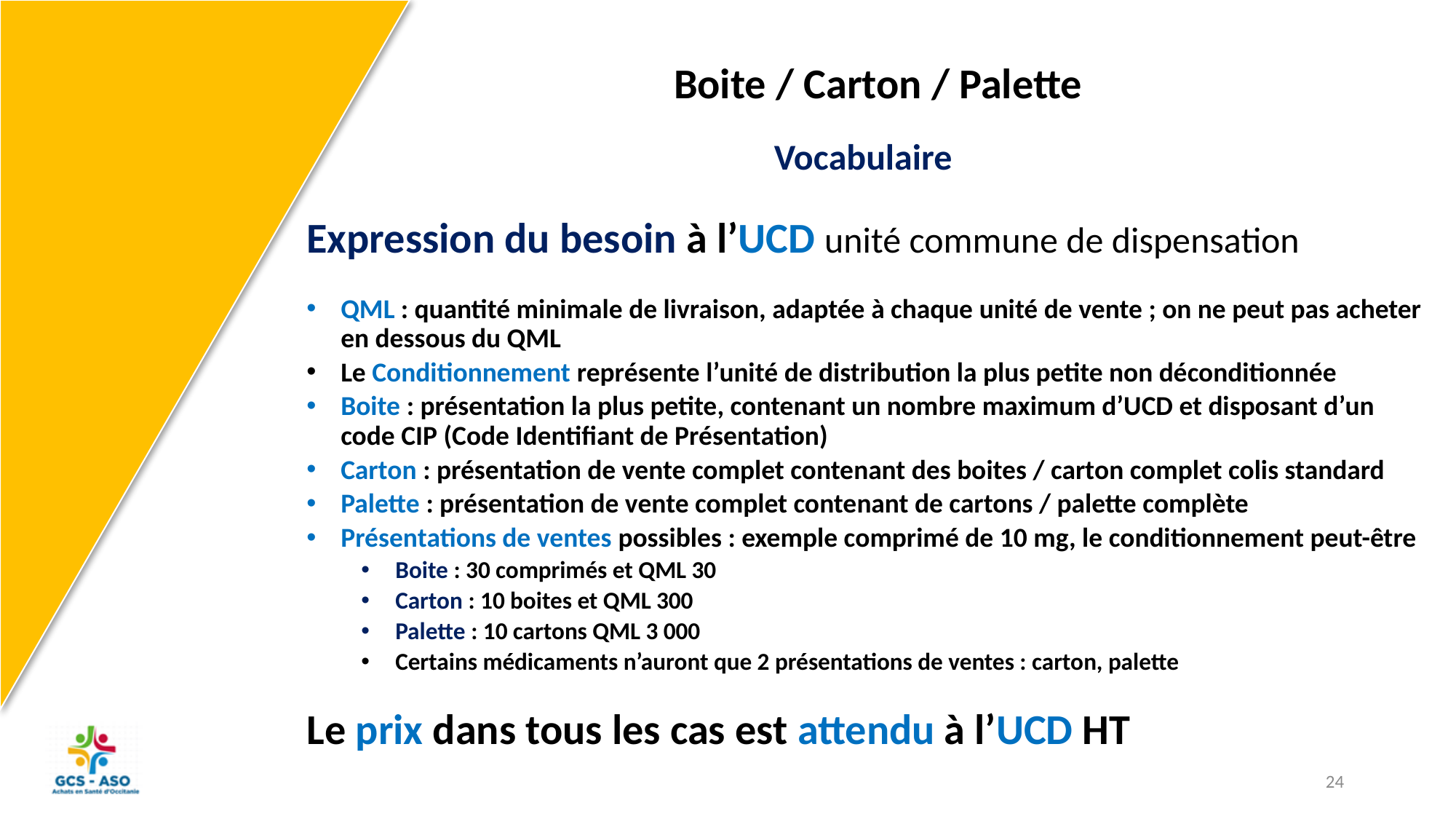

Boite / Carton / Palette
Vocabulaire

Expression du besoin à l’UCD unité commune de dispensation

QML : quantité minimale de livraison, adaptée à chaque unité de vente ; on ne peut pas acheter en dessous du QML
Le Conditionnement représente l’unité de distribution la plus petite non déconditionnée
Boite : présentation la plus petite, contenant un nombre maximum d’UCD et disposant d’un code CIP (Code Identifiant de Présentation)
Carton : présentation de vente complet contenant des boites / carton complet colis standard
Palette : présentation de vente complet contenant de cartons / palette complète
Présentations de ventes possibles : exemple comprimé de 10 mg, le conditionnement peut-être
Boite : 30 comprimés et QML 30
Carton : 10 boites et QML 300
Palette : 10 cartons QML 3 000
Certains médicaments n’auront que 2 présentations de ventes : carton, palette

Le prix dans tous les cas est attendu à l’UCD HT
24